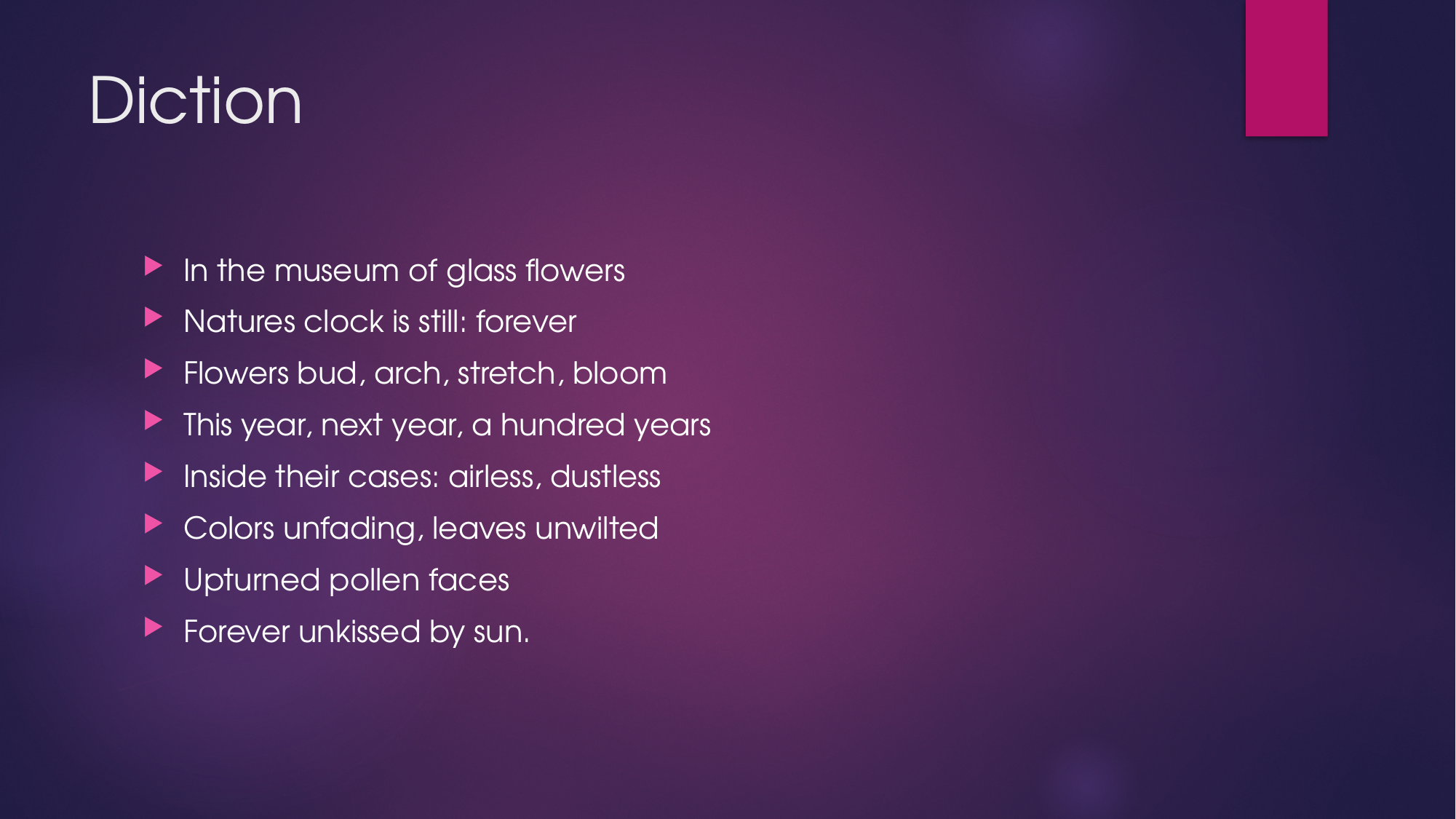

# Diction
In the museum of glass flowers
Natures clock is still: forever
Flowers bud, arch, stretch, bloom
This year, next year, a hundred years
Inside their cases: airless, dustless
Colors unfading, leaves unwilted
Upturned pollen faces
Forever unkissed by sun.